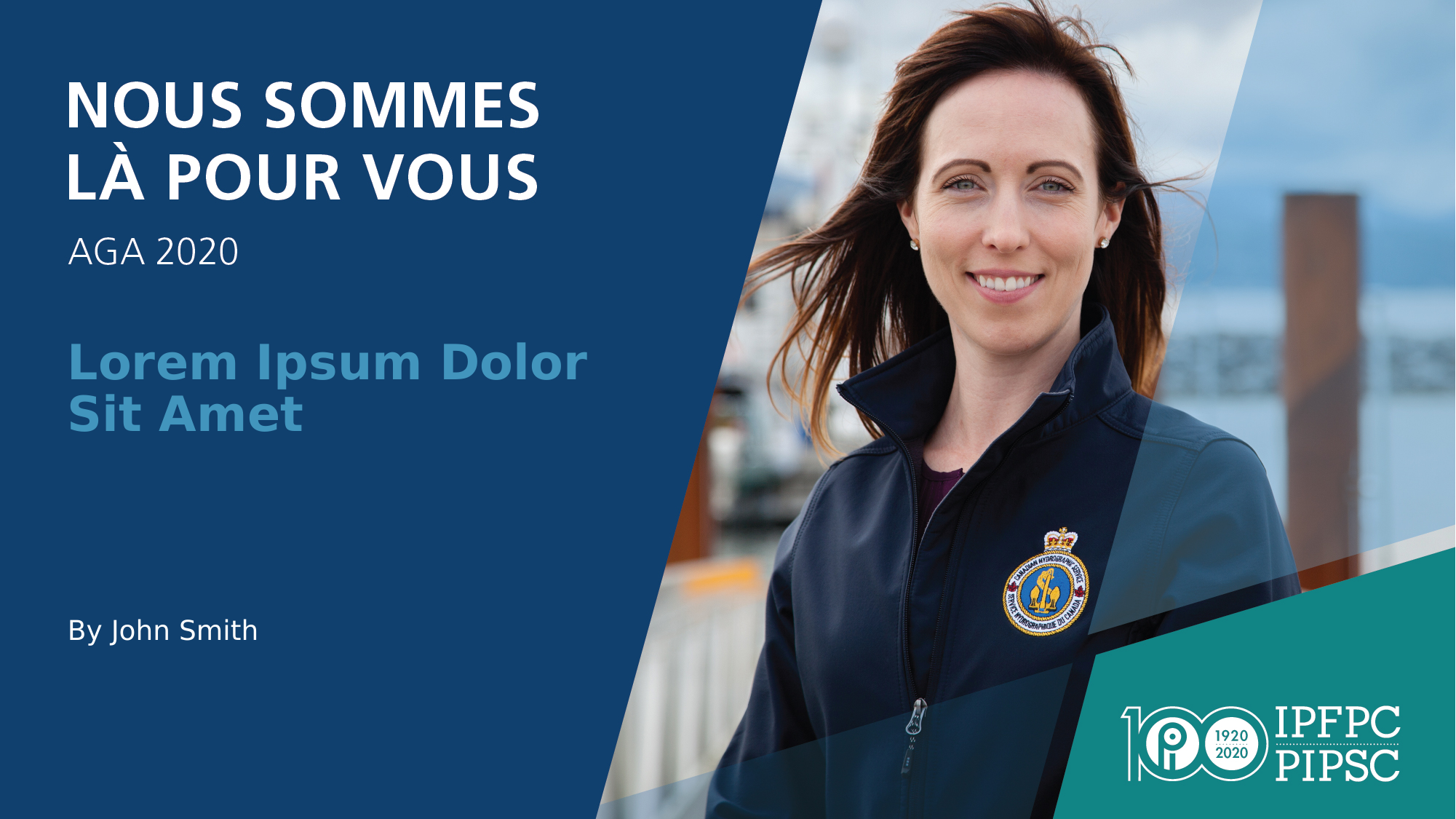

# Lorem Ipsum Dolor Sit Amet
By John Smith